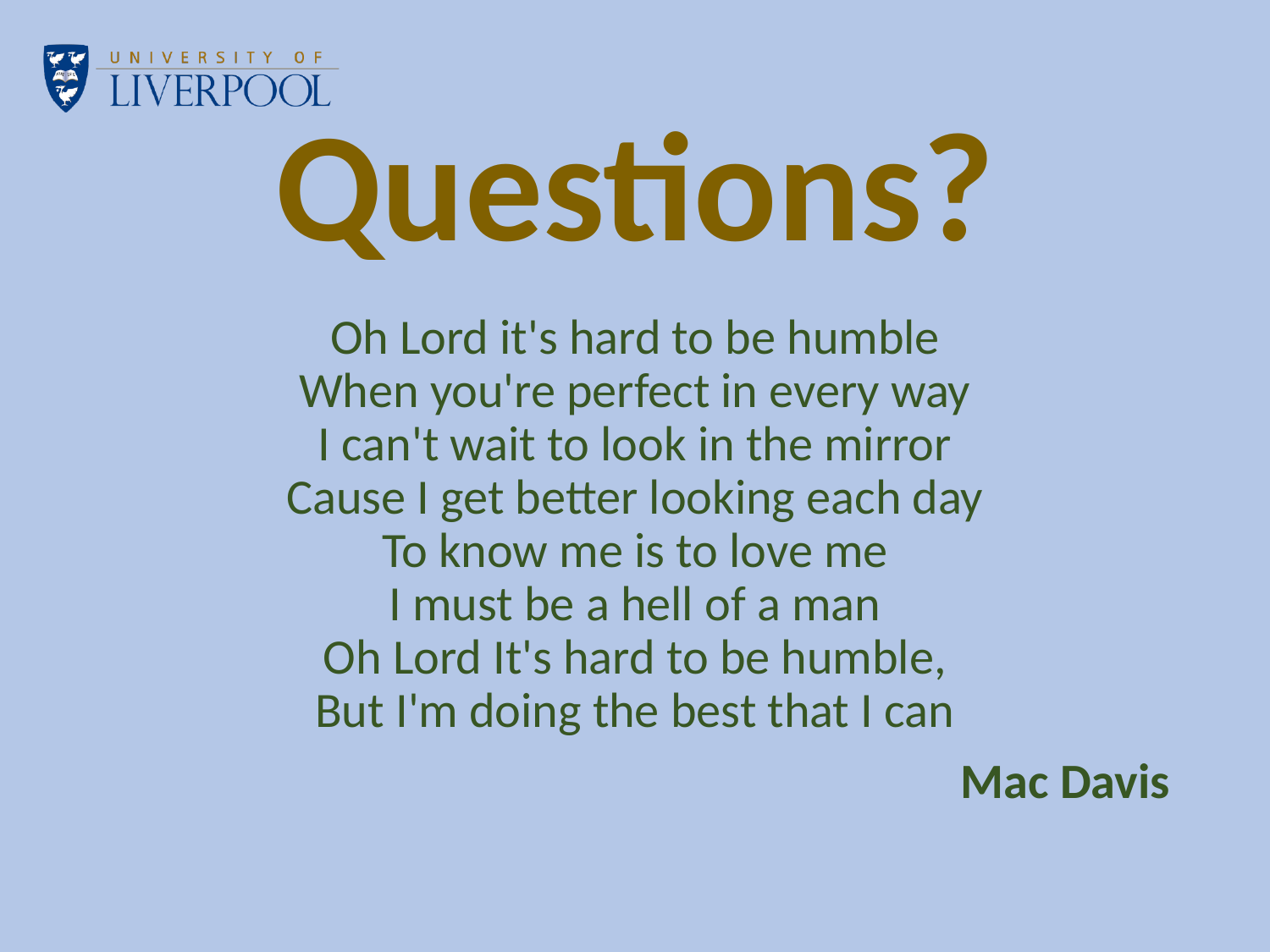

Questions?
Oh Lord it's hard to be humble
When you're perfect in every way
I can't wait to look in the mirror
Cause I get better looking each day
To know me is to love me
I must be a hell of a man
Oh Lord It's hard to be humble,
But I'm doing the best that I can
Mac Davis